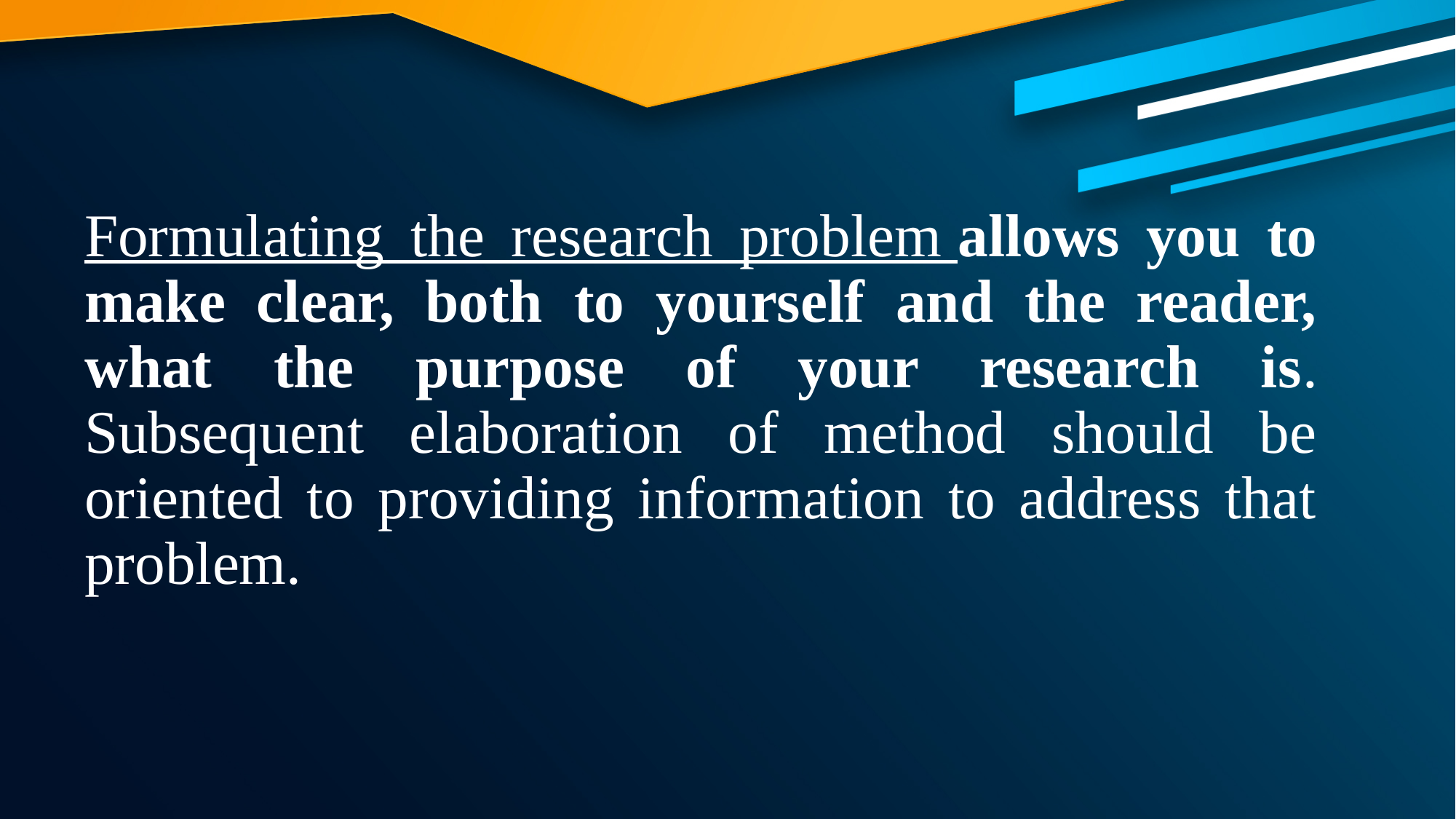

Formulating the research problem allows you to make clear, both to yourself and the reader, what the purpose of your research is. Subsequent elaboration of method should be oriented to providing information to address that problem.